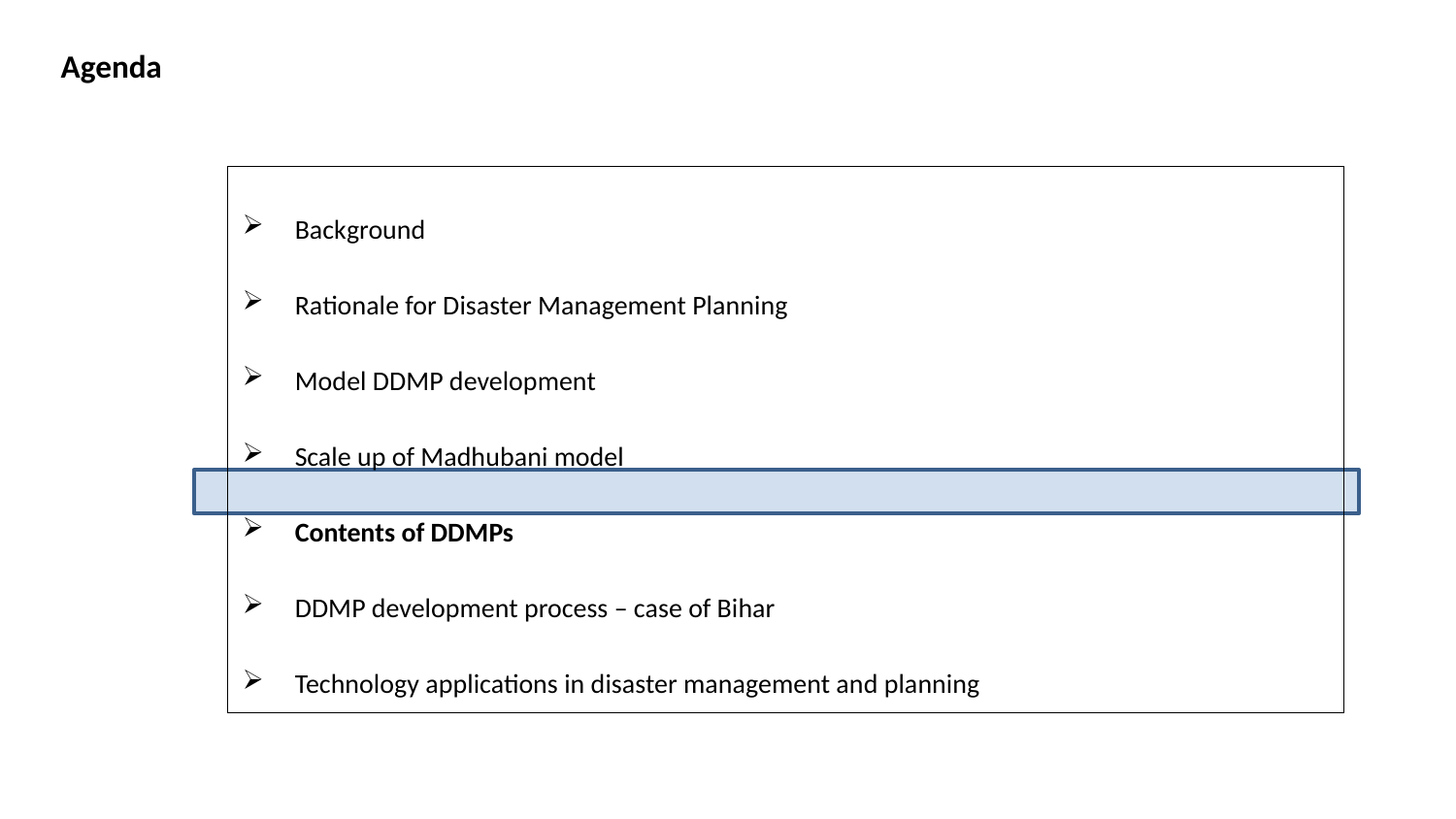

Agenda

Background

Rationale for Disaster Management Planning

Model DDMP development

Scale up of Madhubani model

Contents of DDMPs

DDMP development process – case of Bihar

Technology applications in disaster management and planning